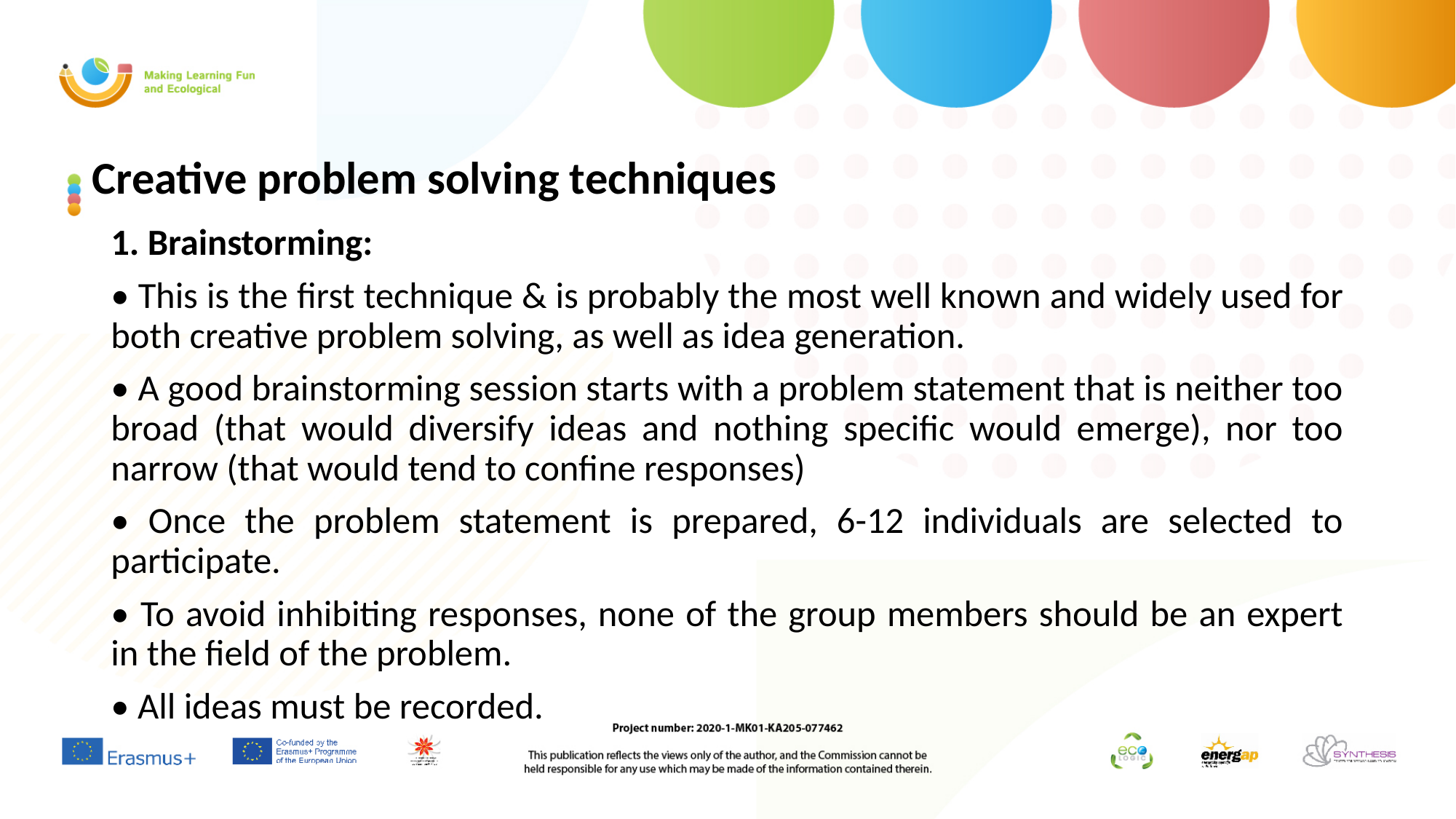

# Creative problem solving techniques
1. Brainstorming:
• This is the first technique & is probably the most well known and widely used for both creative problem solving, as well as idea generation.
• A good brainstorming session starts with a problem statement that is neither too broad (that would diversify ideas and nothing specific would emerge), nor too narrow (that would tend to confine responses)
• Once the problem statement is prepared, 6-12 individuals are selected to participate.
• To avoid inhibiting responses, none of the group members should be an expert in the field of the problem.
• All ideas must be recorded.